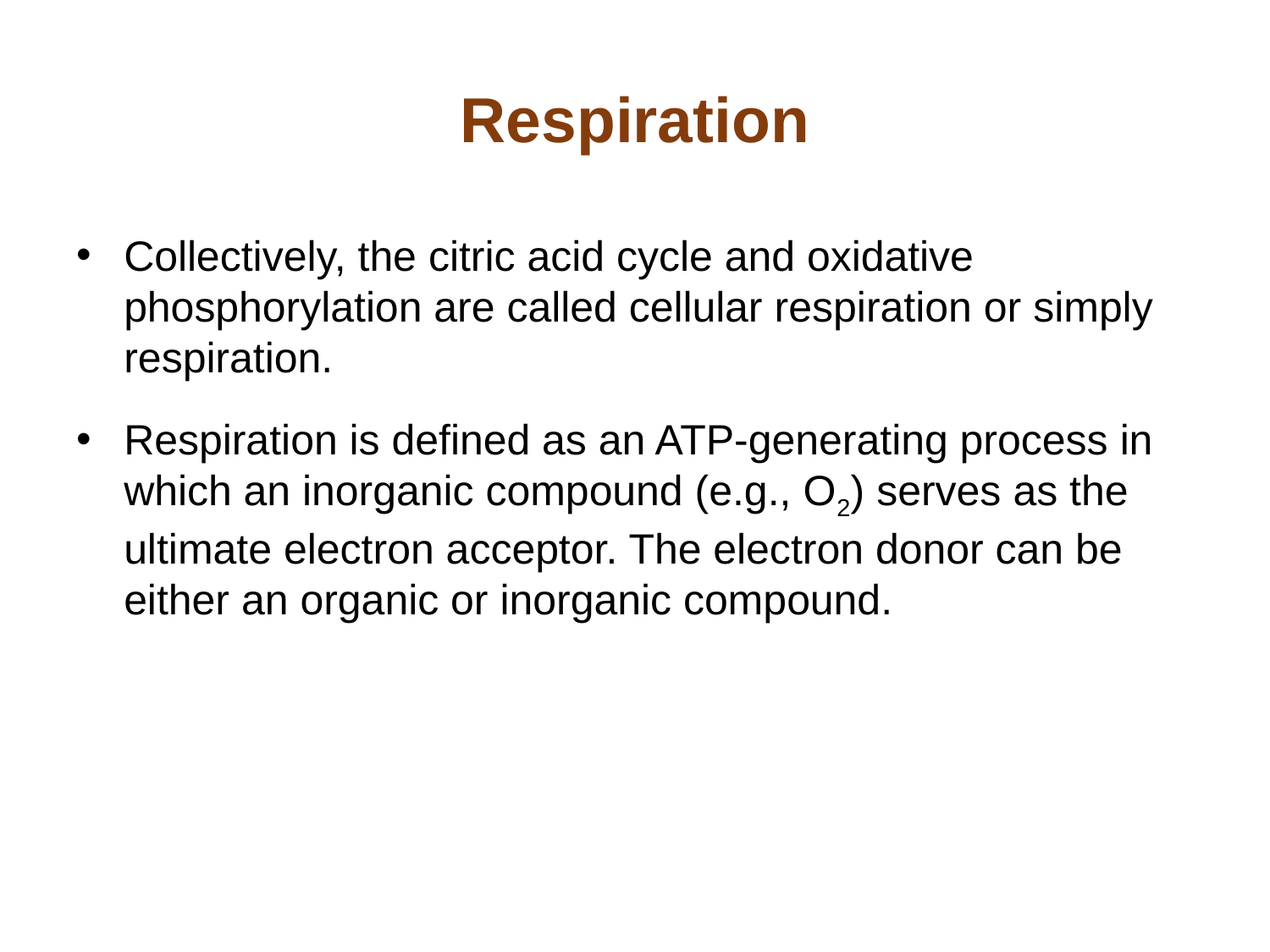

# Respiration
Collectively, the citric acid cycle and oxidative phosphorylation are called cellular respiration or simply respiration.
Respiration is defined as an ATP-generating process in which an inorganic compound (e.g., O2) serves as the ultimate electron acceptor. The electron donor can be either an organic or inorganic compound.